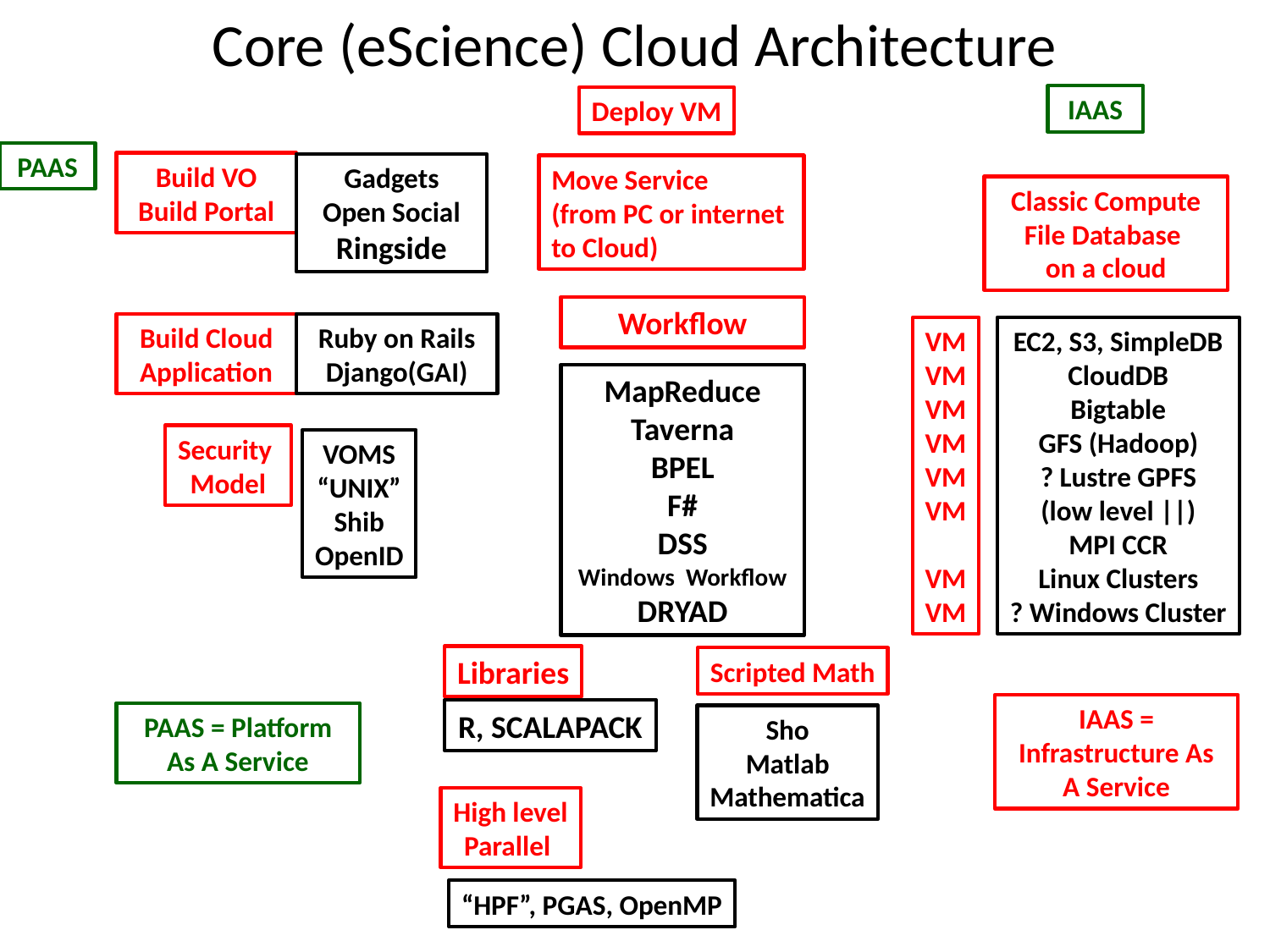

# Core (eScience) Cloud Architecture
Deploy VM
IAAS

PAAS
Build VO
Build Portal
Gadgets
Open Social
Ringside
Move Service
(from PC or internet
to Cloud)
Classic Compute File Database
on a cloud
VM
VM
VM
VM
VM
VM
VM
VM
EC2, S3, SimpleDB
CloudDB
Bigtable
GFS (Hadoop)
? Lustre GPFS
(low level ||)
MPI CCR
Linux Clusters
? Windows Cluster
Workflow
MapReduce
Taverna
BPEL
F#
DSS
Windows  Workflow
DRYAD
Build Cloud Application
Ruby on Rails
Django(GAI)
Security
Model
VOMS
“UNIX”
Shib
OpenID
Libraries
R, SCALAPACK
Scripted Math
Sho
Matlab
Mathematica
IAAS = Infrastructure As A Service
PAAS = Platform As A Service
High level
Parallel
“HPF”, PGAS, OpenMP